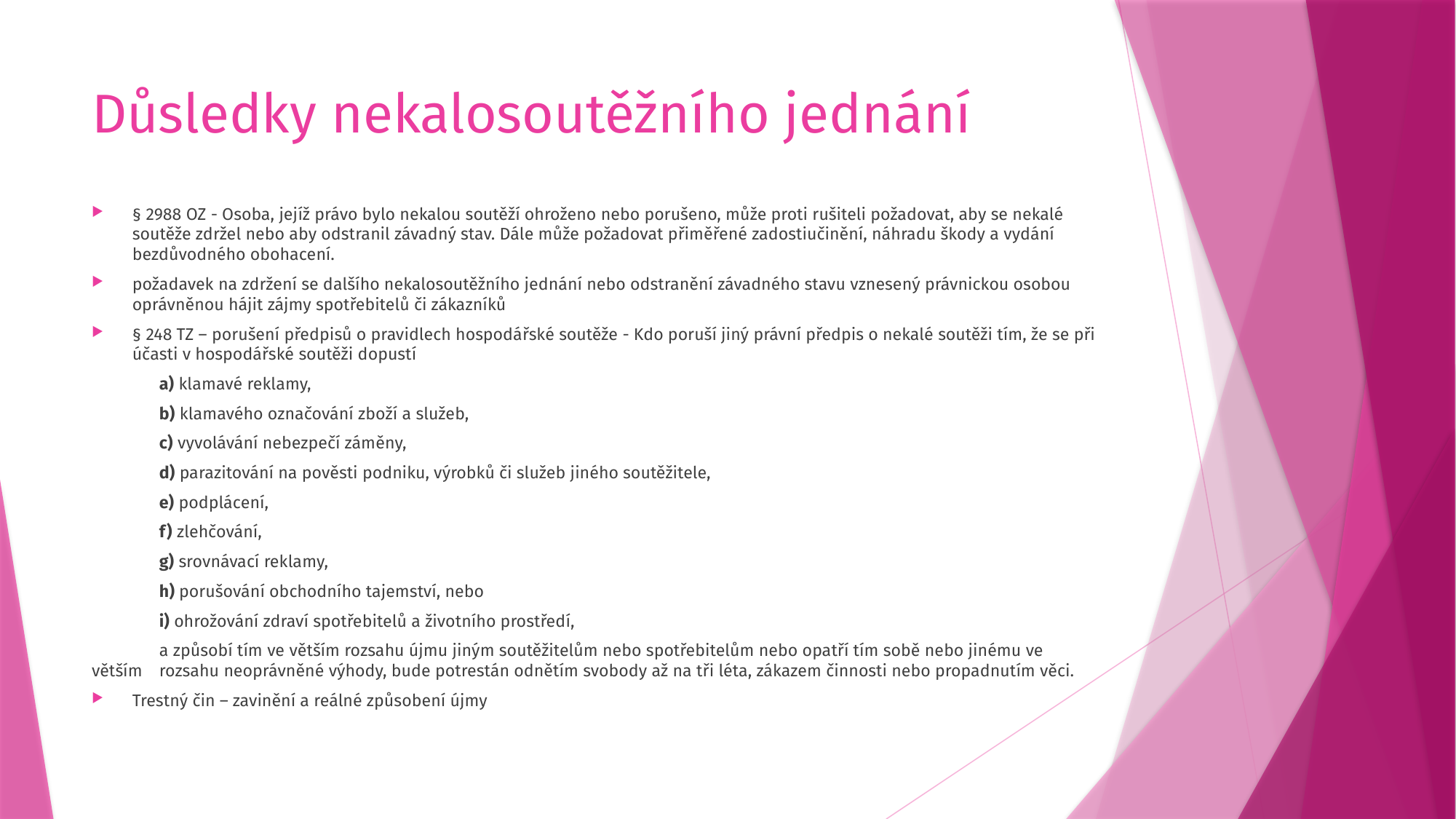

# Důsledky nekalosoutěžního jednání
§ 2988 OZ - Osoba, jejíž právo bylo nekalou soutěží ohroženo nebo porušeno, může proti rušiteli požadovat, aby se nekalé soutěže zdržel nebo aby odstranil závadný stav. Dále může požadovat přiměřené zadostiučinění, náhradu škody a vydání bezdůvodného obohacení.
požadavek na zdržení se dalšího nekalosoutěžního jednání nebo odstranění závadného stavu vznesený právnickou osobou oprávněnou hájit zájmy spotřebitelů či zákazníků
§ 248 TZ – porušení předpisů o pravidlech hospodářské soutěže - Kdo poruší jiný právní předpis o nekalé soutěži tím, že se při účasti v hospodářské soutěži dopustí
	a) klamavé reklamy,
	b) klamavého označování zboží a služeb,
	c) vyvolávání nebezpečí záměny,
	d) parazitování na pověsti podniku, výrobků či služeb jiného soutěžitele,
	e) podplácení,
	f) zlehčování,
	g) srovnávací reklamy,
	h) porušování obchodního tajemství, nebo
	i) ohrožování zdraví spotřebitelů a životního prostředí,
	a způsobí tím ve větším rozsahu újmu jiným soutěžitelům nebo spotřebitelům nebo opatří tím sobě nebo jinému ve větším 	rozsahu neoprávněné výhody, bude potrestán odnětím svobody až na tři léta, zákazem činnosti nebo propadnutím věci.
Trestný čin – zavinění a reálné způsobení újmy